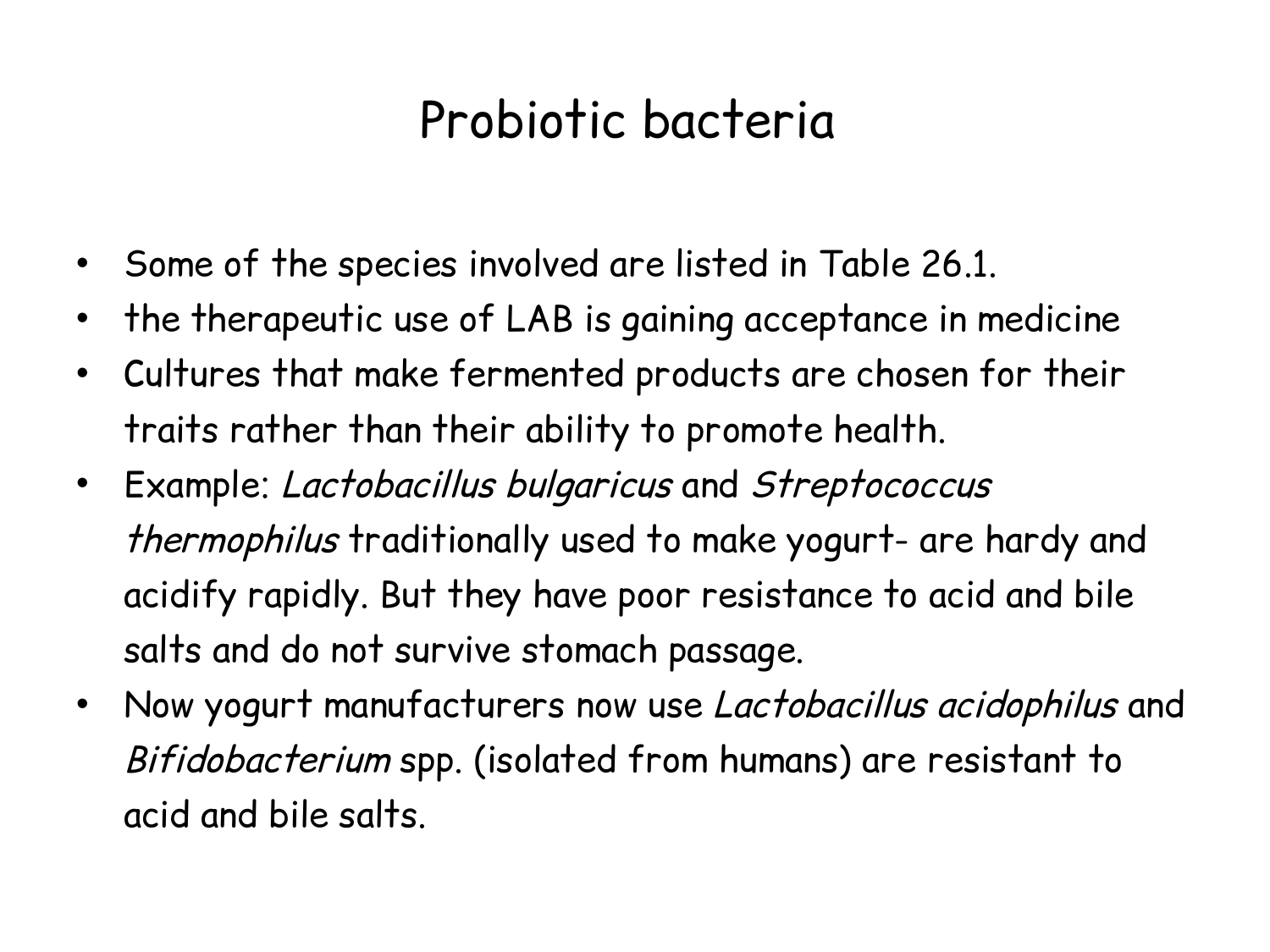

# Probiotic bacteria
Some of the species involved are listed in Table 26.1.
the therapeutic use of LAB is gaining acceptance in medicine
Cultures that make fermented products are chosen for their traits rather than their ability to promote health.
Example: Lactobacillus bulgaricus and Streptococcus thermophilus traditionally used to make yogurt- are hardy and acidify rapidly. But they have poor resistance to acid and bile salts and do not survive stomach passage.
Now yogurt manufacturers now use Lactobacillus acidophilus and Bifidobacterium spp. (isolated from humans) are resistant to acid and bile salts.